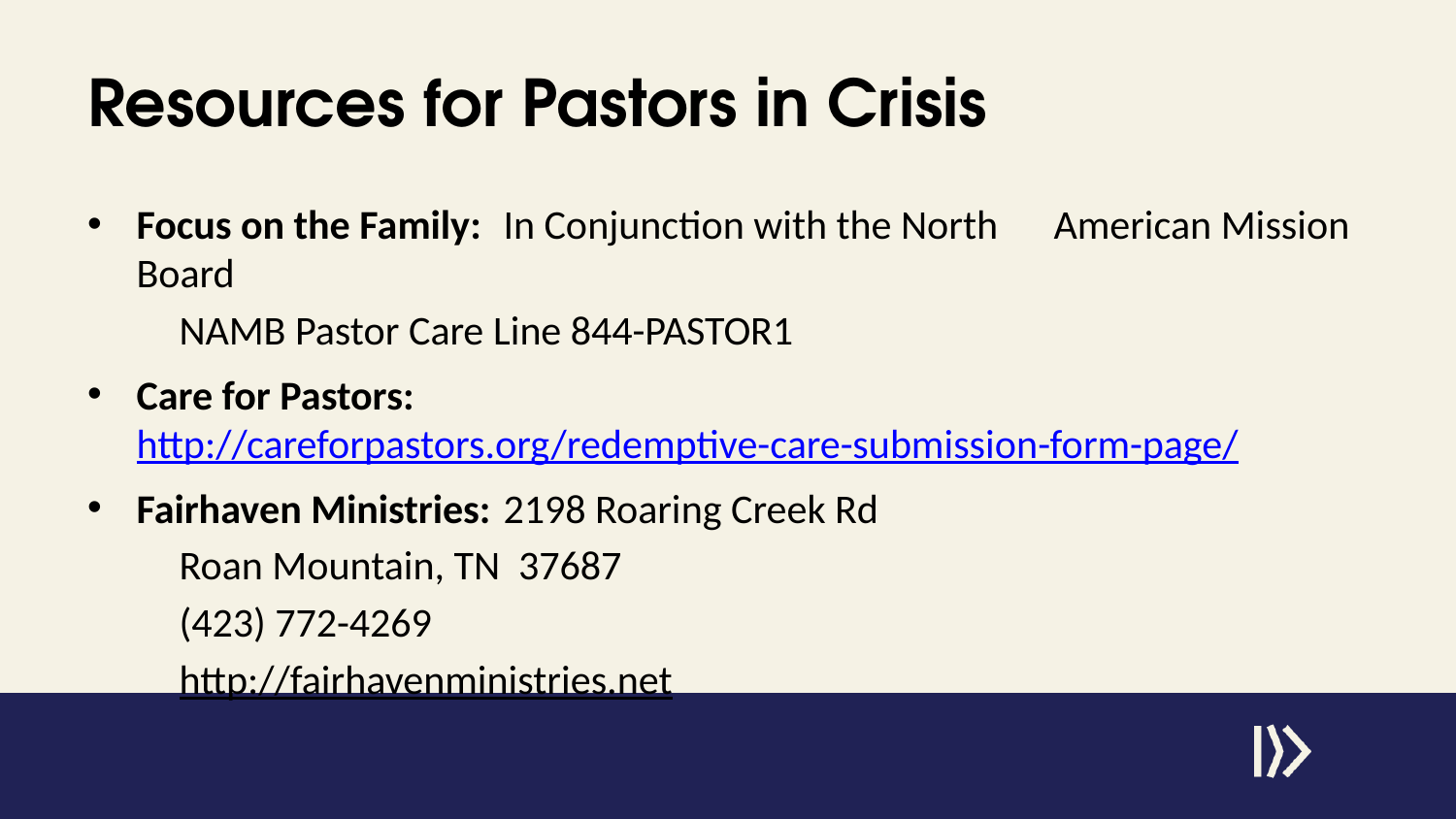

# Resources for Pastors in Crisis
Focus on the Family:			In Conjunction with the North 										American Mission Board
								NAMB Pastor Care Line 844-PASTOR1
Care for Pastors:
http://careforpastors.org/redemptive-care-submission-form-page/
Fairhaven Ministries: 		2198 Roaring Creek Rd
								Roan Mountain, TN  37687
								(423) 772-4269
								http://fairhavenministries.net